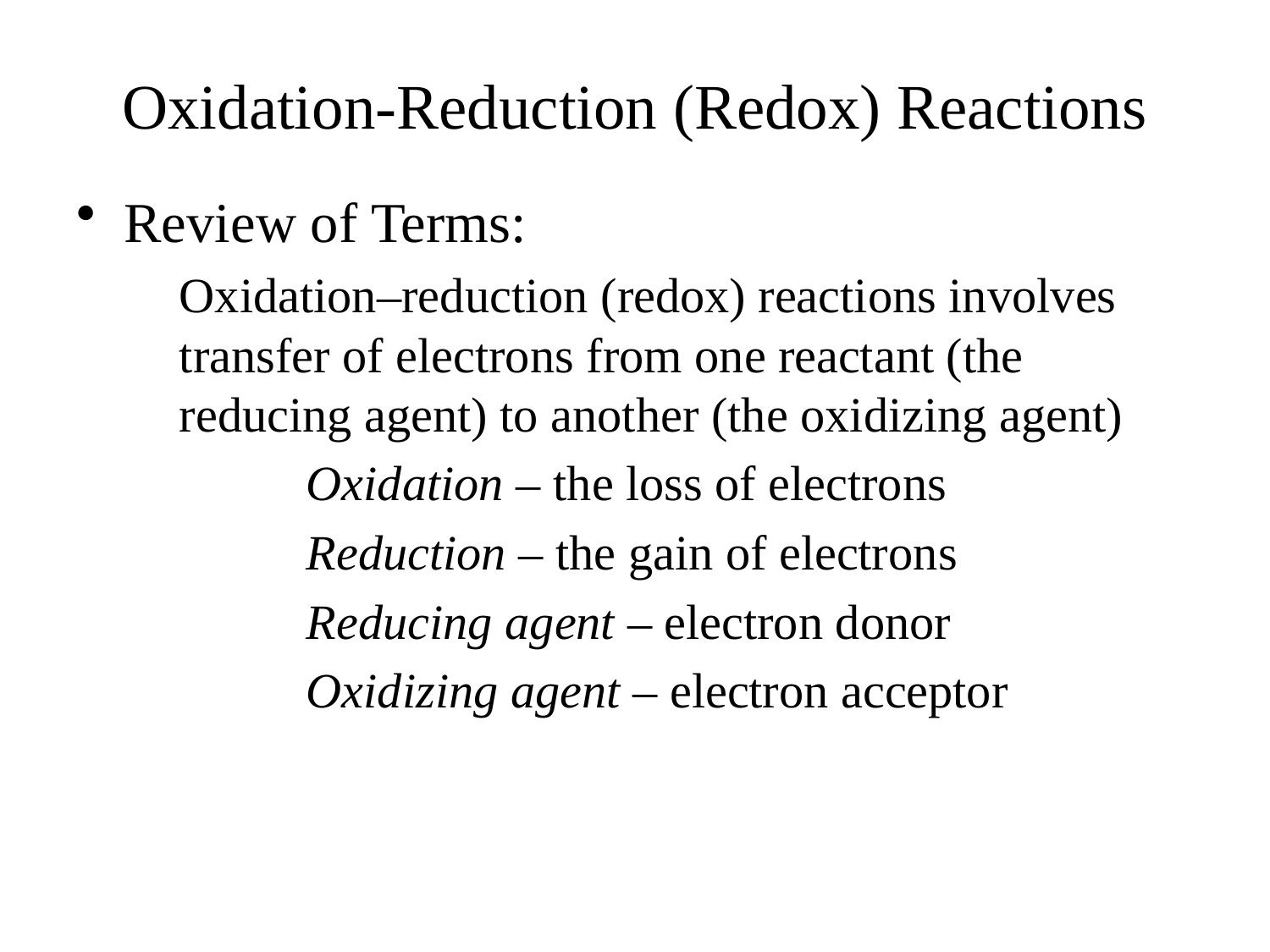

# Oxidation-Reduction (Redox) Reactions
Review of Terms:
	Oxidation–reduction (redox) reactions involves transfer of electrons from one reactant (the reducing agent) to another (the oxidizing agent)
		Oxidation – the loss of electrons
		Reduction – the gain of electrons
		Reducing agent – electron donor
		Oxidizing agent – electron acceptor